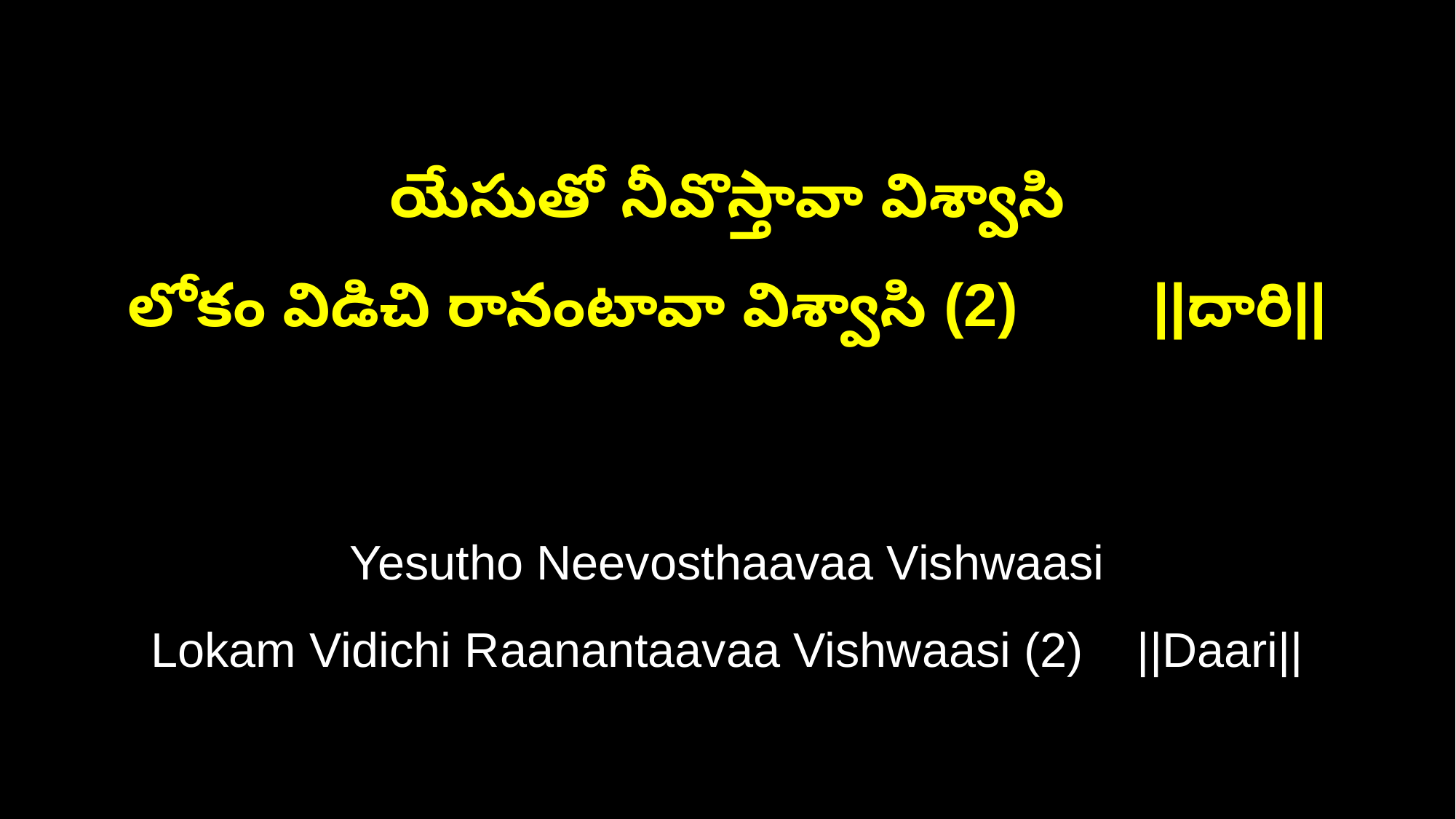

యేసుతో నీవొస్తావా విశ్వాసి
లోకం విడిచి రానంటావా విశ్వాసి (2)        ||దారి||
Yesutho Neevosthaavaa Vishwaasi
Lokam Vidichi Raanantaavaa Vishwaasi (2)    ||Daari||